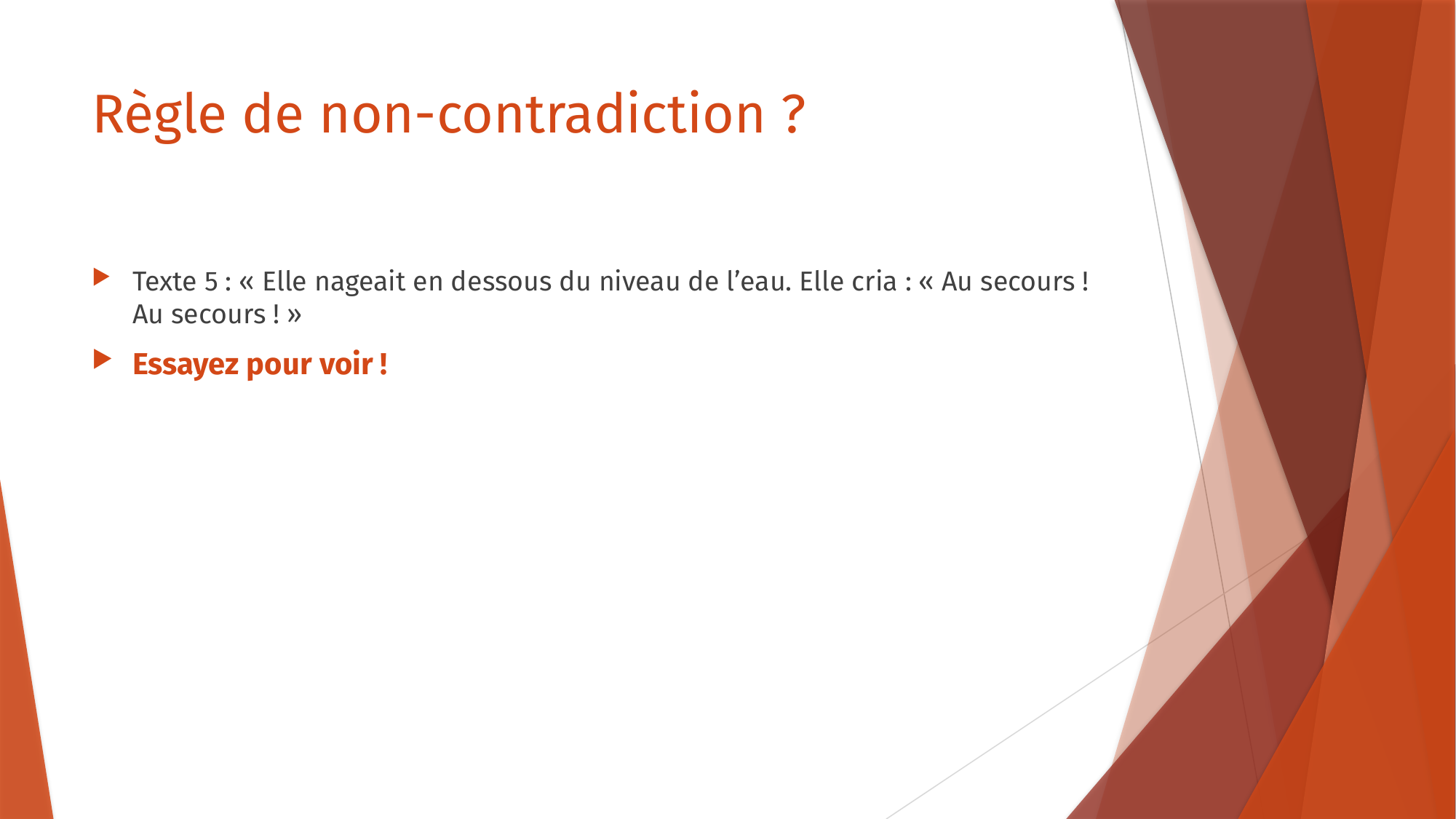

# Règle de non-contradiction ?
Texte 5 : « Elle nageait en dessous du niveau de l’eau. Elle cria : « Au secours ! Au secours ! »
Essayez pour voir !